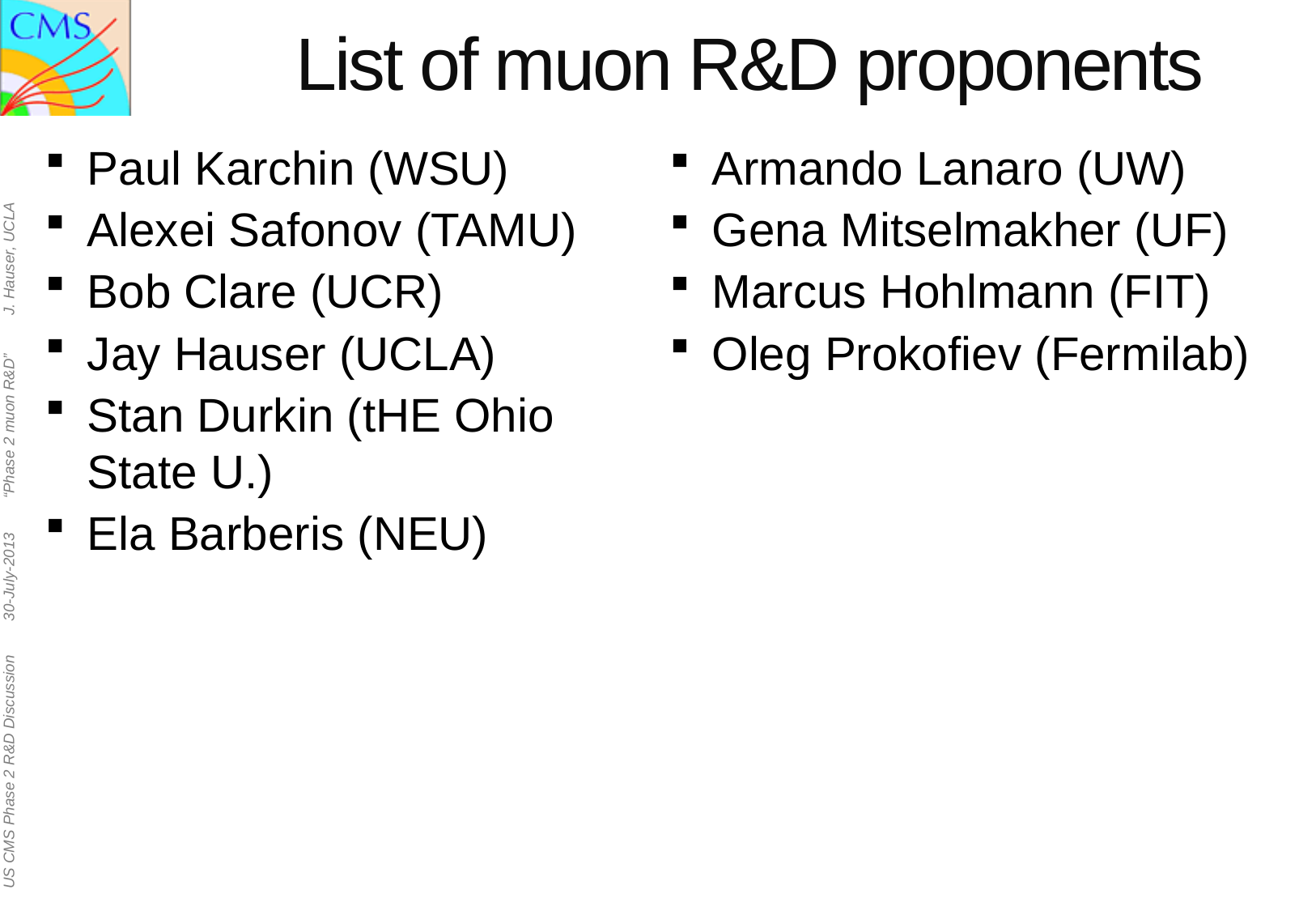

# List of muon R&D proponents
Paul Karchin (WSU)
Alexei Safonov (TAMU)
Bob Clare (UCR)
Jay Hauser (UCLA)
Stan Durkin (tHE Ohio State U.)
Ela Barberis (NEU)

Armando Lanaro (UW)
Gena Mitselmakher (UF)
Marcus Hohlmann (FIT)
Oleg Prokofiev (Fermilab)